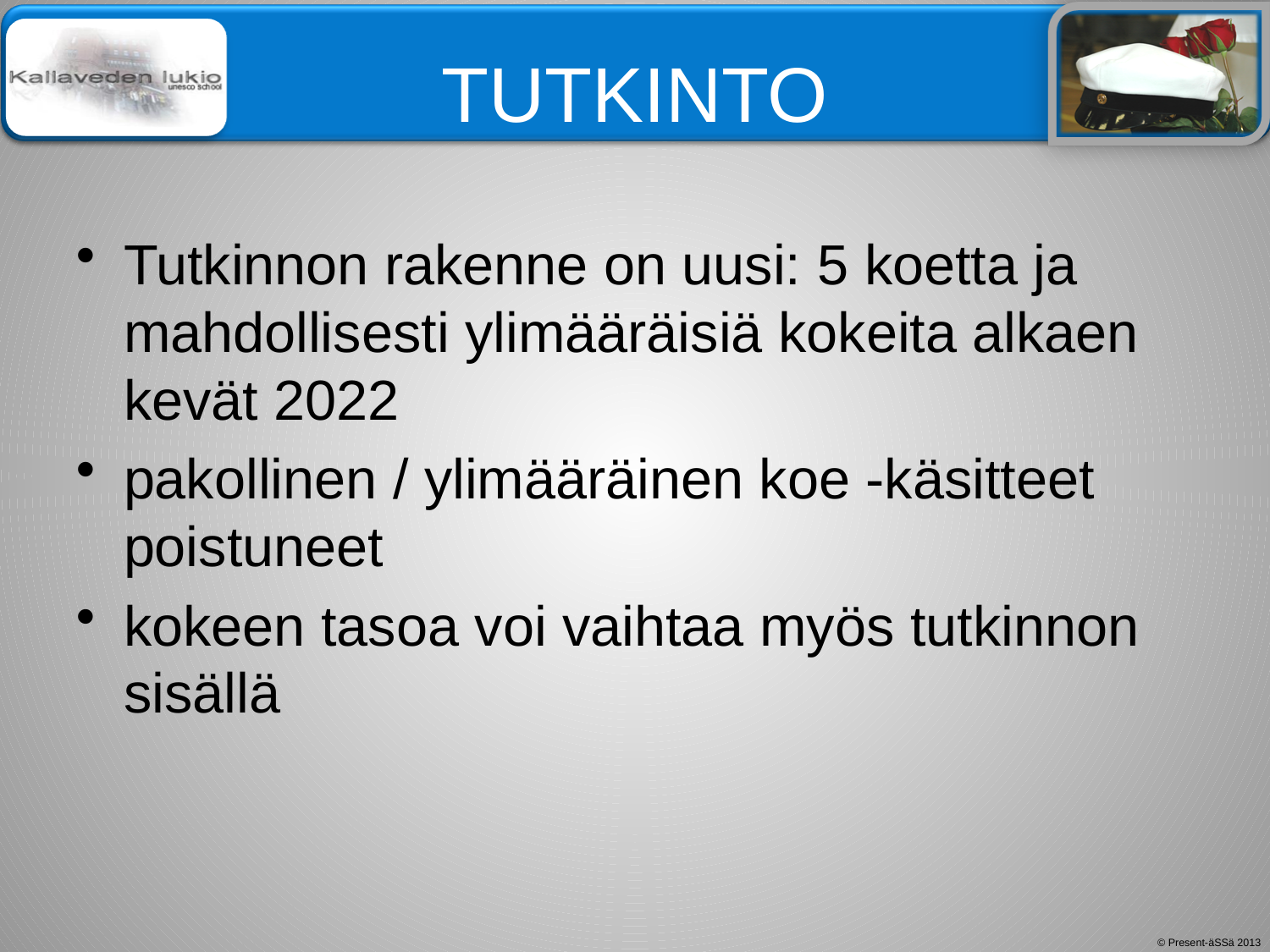

# TUTKINTO
Tutkinnon rakenne on uusi: 5 koetta ja mahdollisesti ylimääräisiä kokeita alkaen kevät 2022
pakollinen / ylimääräinen koe -käsitteet poistuneet
kokeen tasoa voi vaihtaa myös tutkinnon sisällä